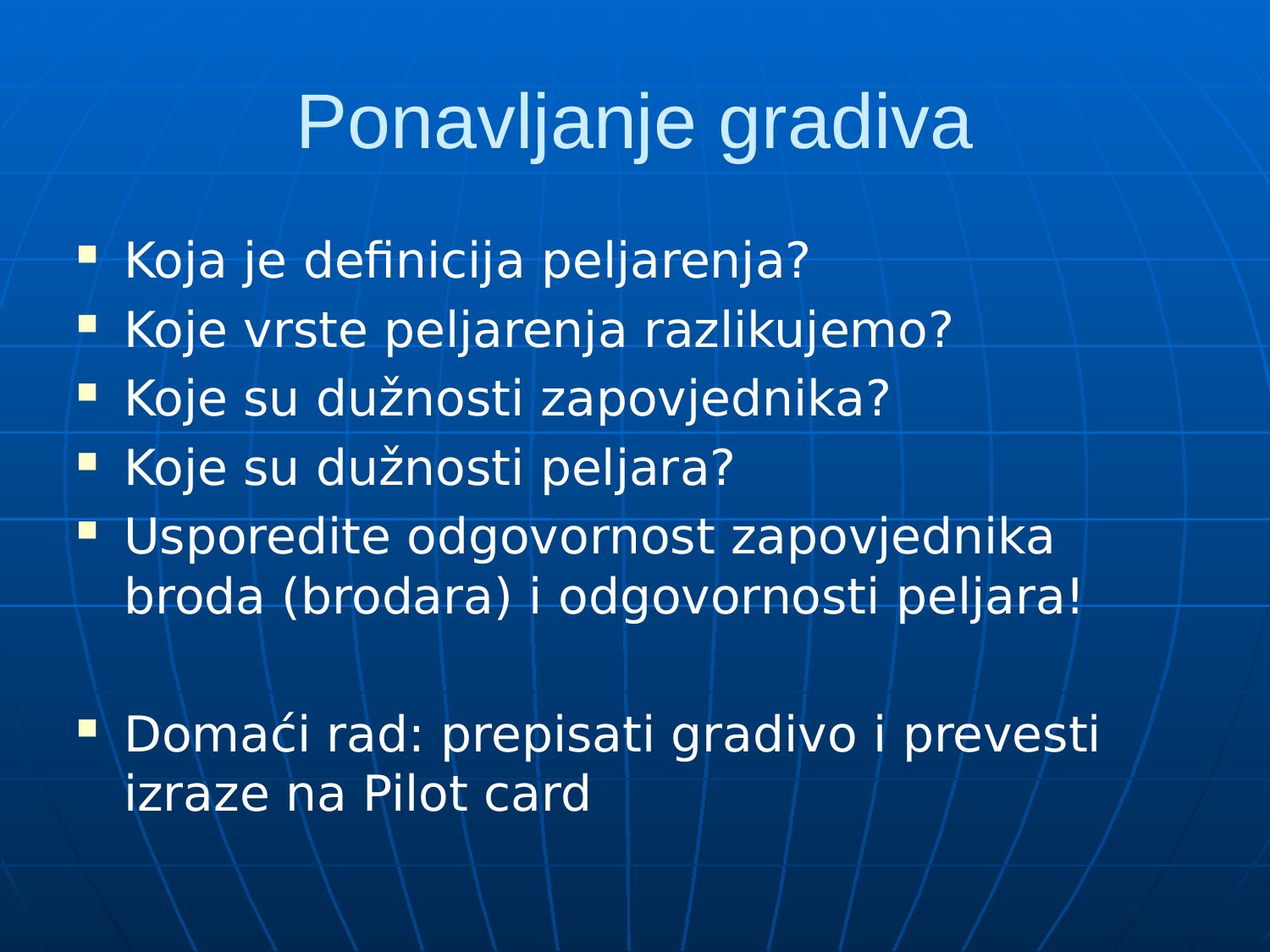

# Ponavljanje gradiva
Koja je definicija peljarenja?
Koje vrste peljarenja razlikujemo?
Koje su dužnosti zapovjednika?
Koje su dužnosti peljara?
Usporedite odgovornost zapovjednika broda (brodara) i odgovornosti peljara!

Domaći rad: prepisati gradivo i prevesti izraze na Pilot card